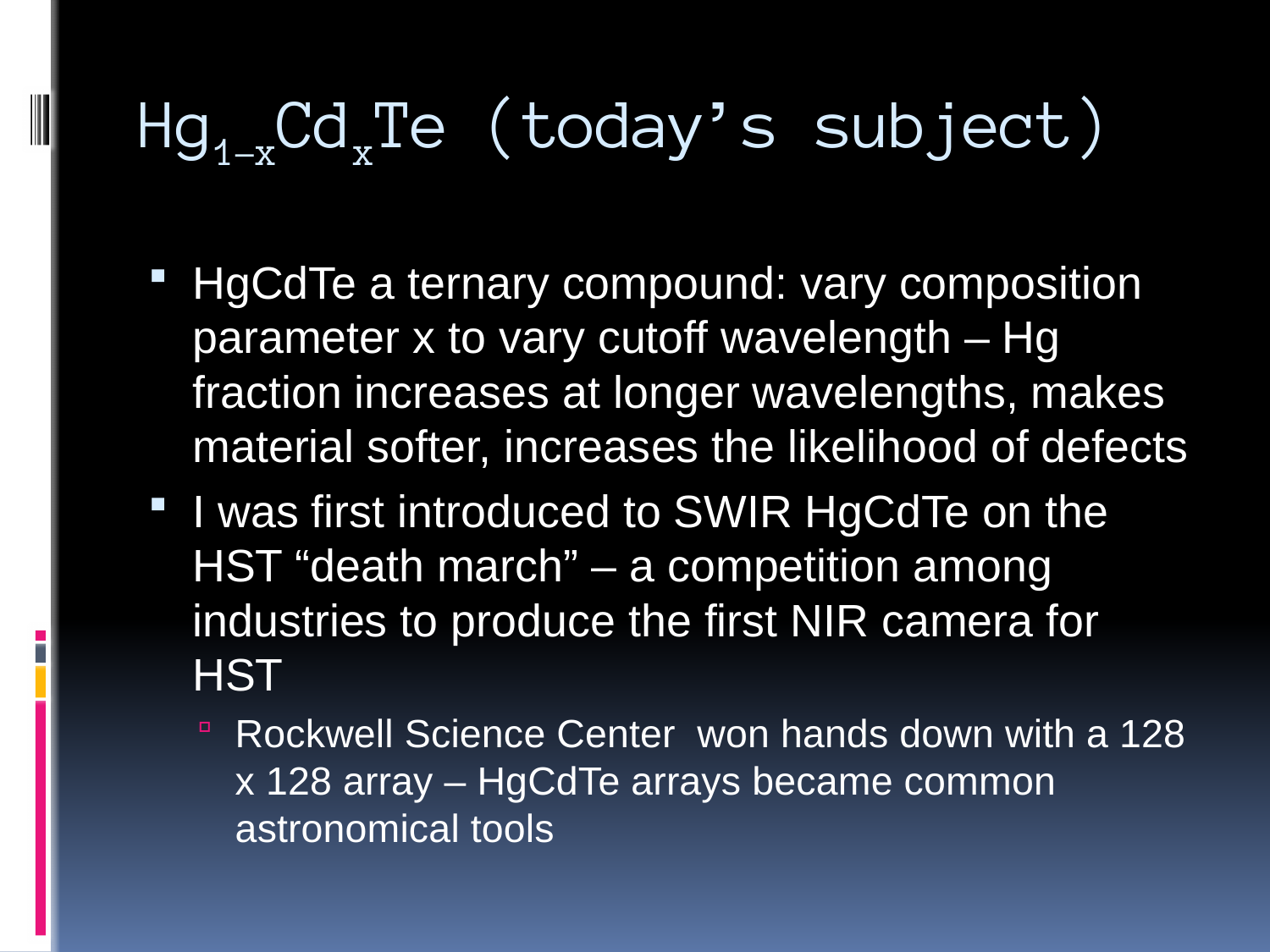

# Hg1-xCdxTe (today’s subject)
HgCdTe a ternary compound: vary composition parameter x to vary cutoff wavelength – Hg fraction increases at longer wavelengths, makes material softer, increases the likelihood of defects
I was first introduced to SWIR HgCdTe on the HST “death march” – a competition among industries to produce the first NIR camera for HST
Rockwell Science Center  won hands down with a 128 x 128 array – HgCdTe arrays became common astronomical tools